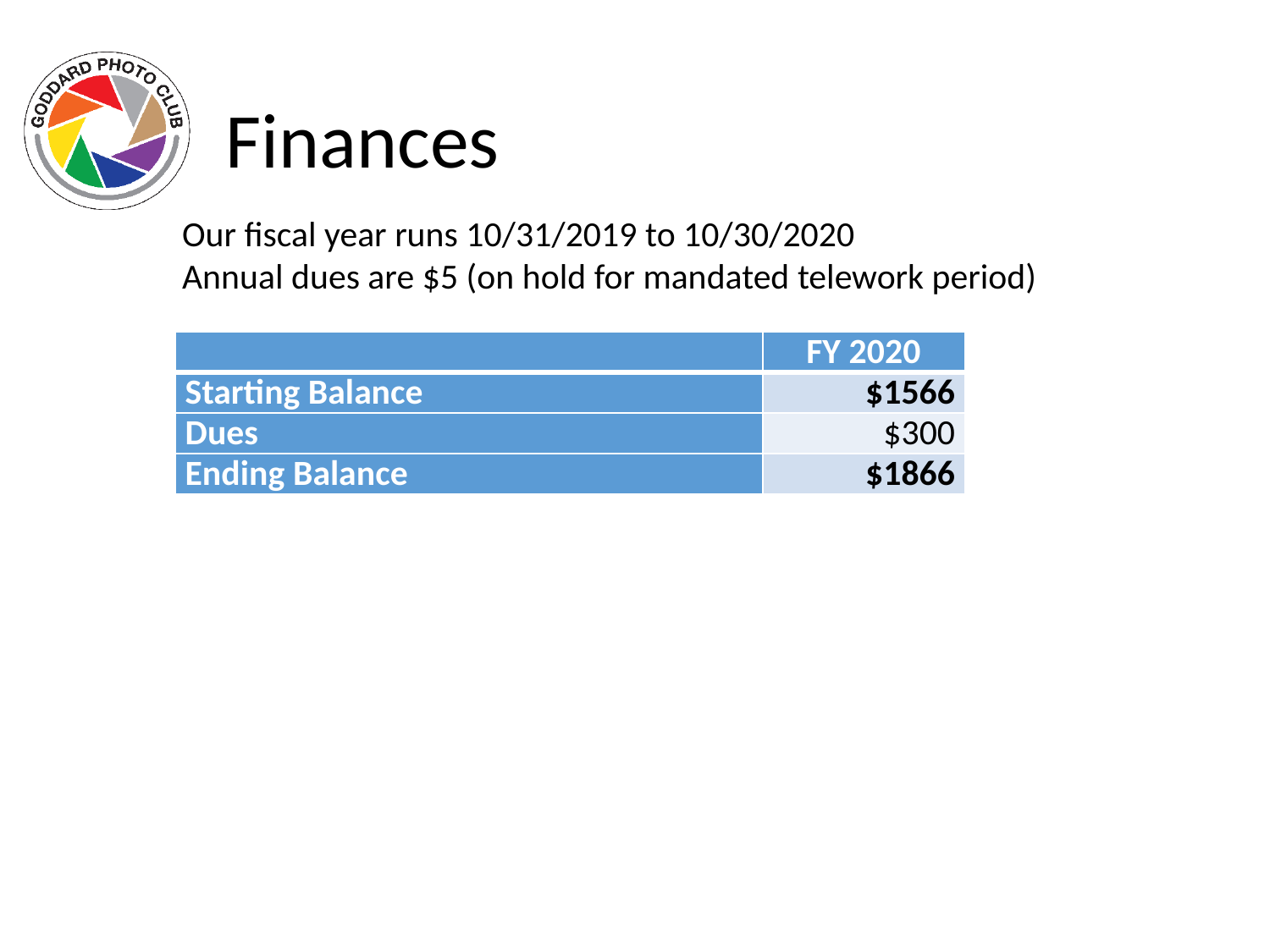

# Finances
Our fiscal year runs 10/31/2019 to 10/30/2020
Annual dues are $5 (on hold for mandated telework period)
|  | FY 2020 |
| --- | --- |
| Starting Balance | $1566 |
| Dues | $300 |
| Ending Balance | $1866 |